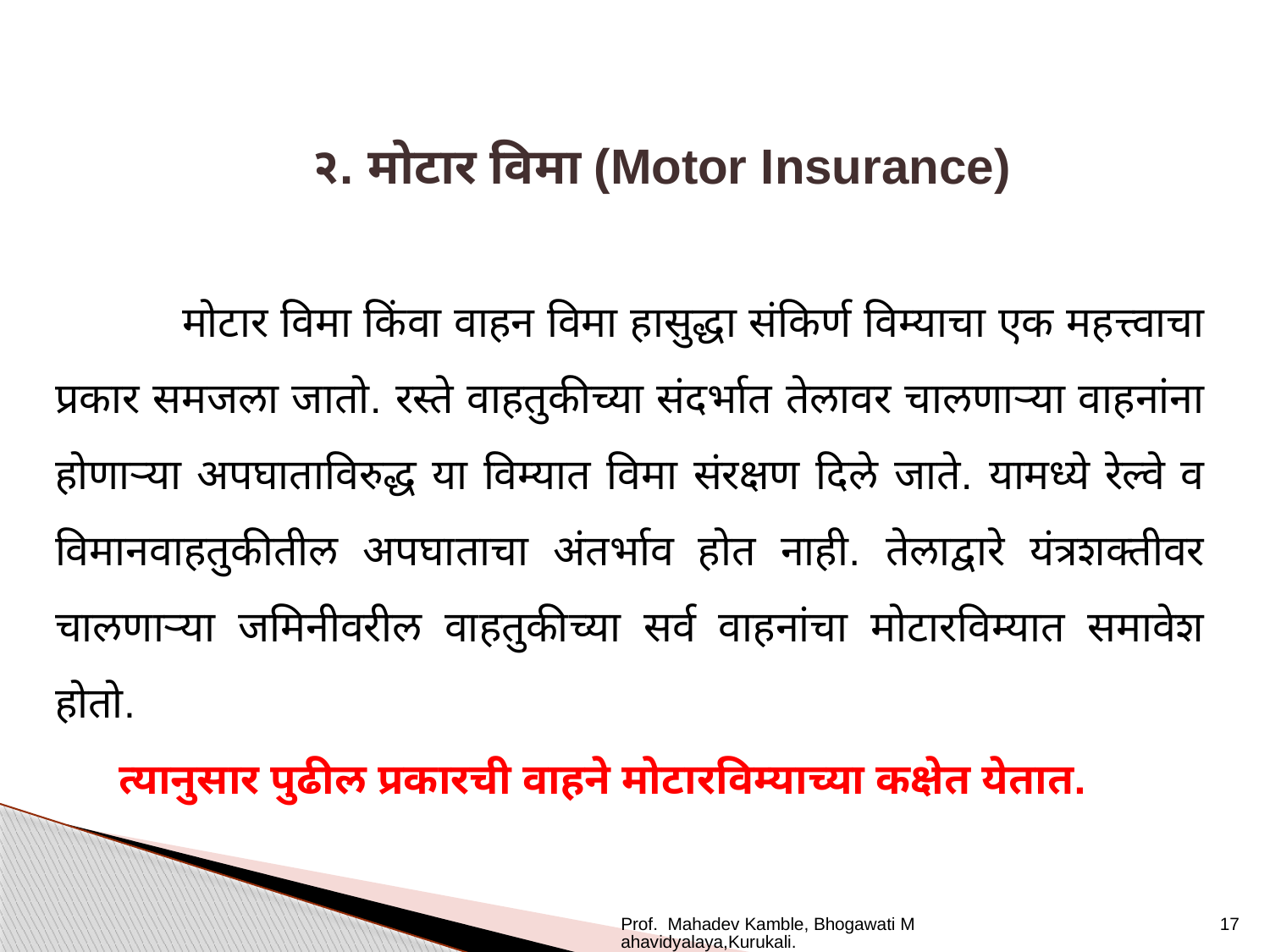

२. मोटार विमा (Motor Insurance)

	मोटार विमा किंवा वाहन विमा हासुद्धा संकिर्ण विम्याचा एक महत्त्वाचा प्रकार समजला जातो. रस्ते वाहतुकीच्या संदर्भात तेलावर चालणाऱ्या वाहनांना होणाऱ्या अपघाताविरुद्ध या विम्यात विमा संरक्षण दिले जाते. यामध्ये रेल्वे व विमानवाहतुकीतील अपघाताचा अंतर्भाव होत नाही. तेलाद्वारे यंत्रशक्तीवर चालणाऱ्या जमिनीवरील वाहतुकीच्या सर्व वाहनांचा मोटारविम्यात समावेश होतो.
त्यानुसार पुढील प्रकारची वाहने मोटारविम्याच्या कक्षेत येतात.
Prof.  Mahadev Kamble, Bhogawati Mahavidyalaya,Kurukali.
17